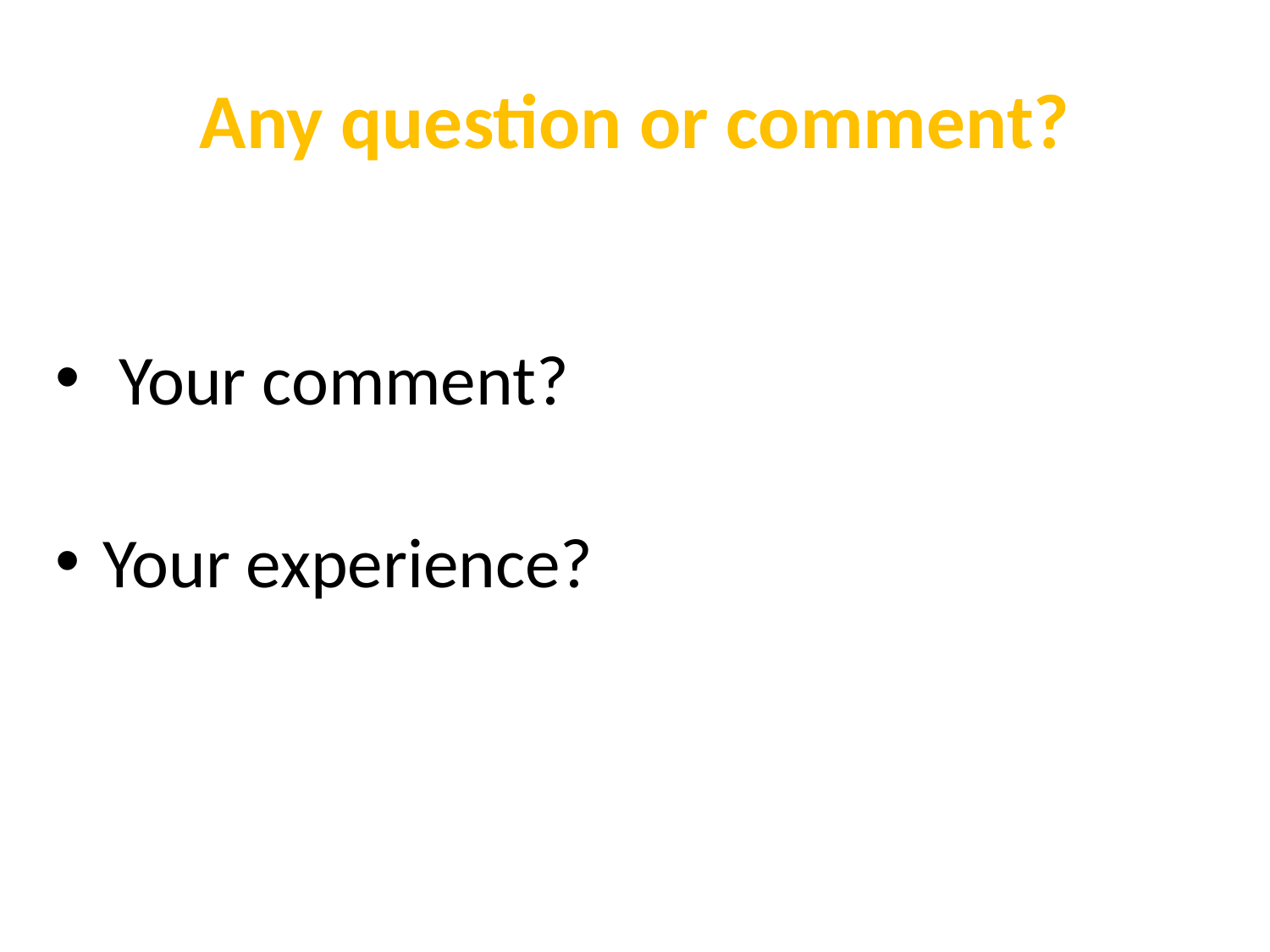

# Any question or comment?
 Your comment?
Your experience?